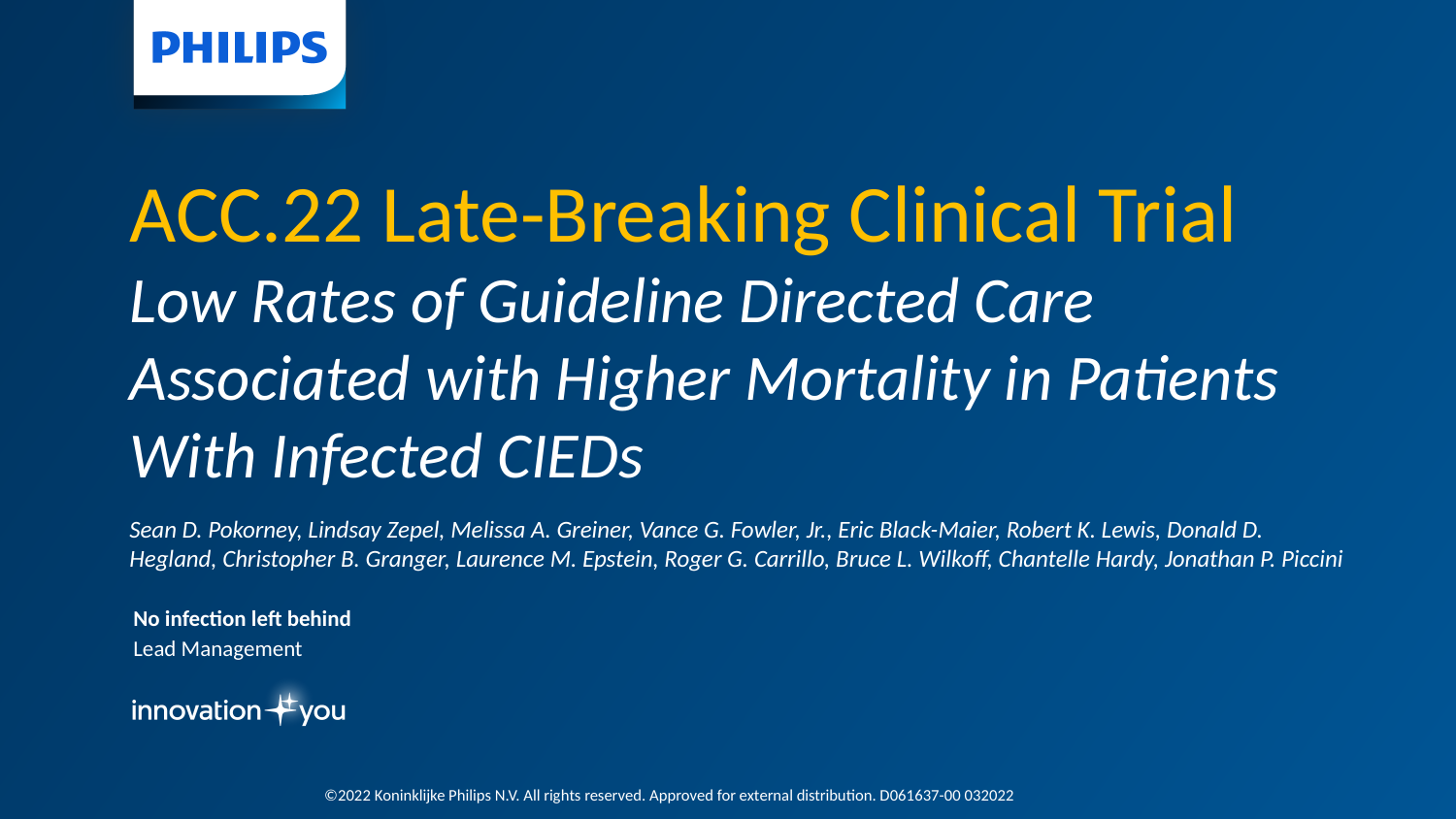

ACC.22 Late-Breaking Clinical Trial
Low Rates of Guideline Directed Care Associated with Higher Mortality in Patients With Infected CIEDs
Sean D. Pokorney, Lindsay Zepel, Melissa A. Greiner, Vance G. Fowler, Jr., Eric Black-Maier, Robert K. Lewis, Donald D. Hegland, Christopher B. Granger, Laurence M. Epstein, Roger G. Carrillo, Bruce L. Wilkoff, Chantelle Hardy, Jonathan P. Piccini
No infection left behind
Lead Management
©2022 Koninklijke Philips N.V. All rights reserved. Approved for external distribution. D061637-00 032022